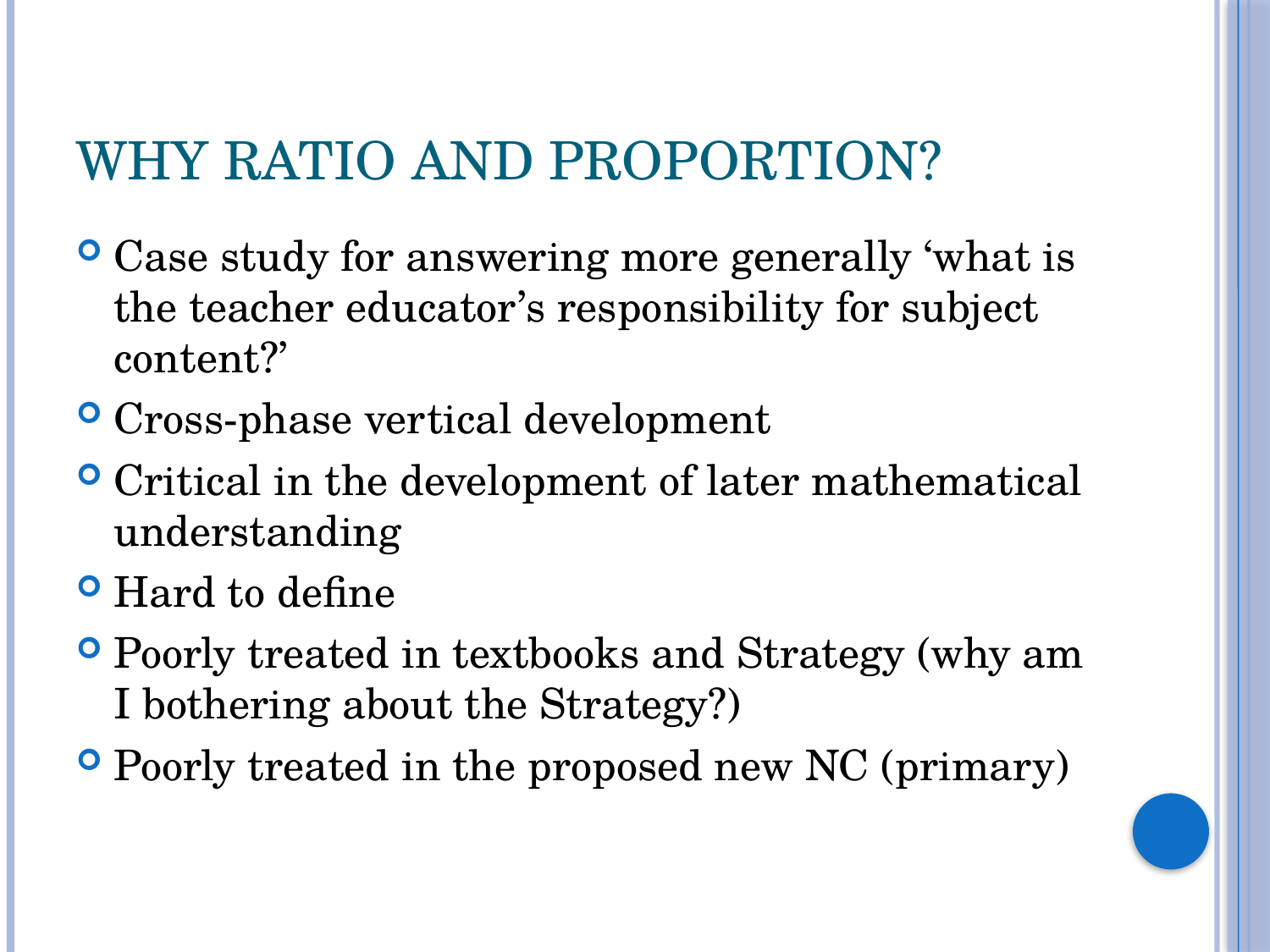

# Why ratio and proportion?
Case study for answering more generally ‘what is the teacher educator’s responsibility for subject content?’
Cross-phase vertical development
Critical in the development of later mathematical understanding
Hard to define
Poorly treated in textbooks and Strategy (why am I bothering about the Strategy?)
Poorly treated in the proposed new NC (primary)